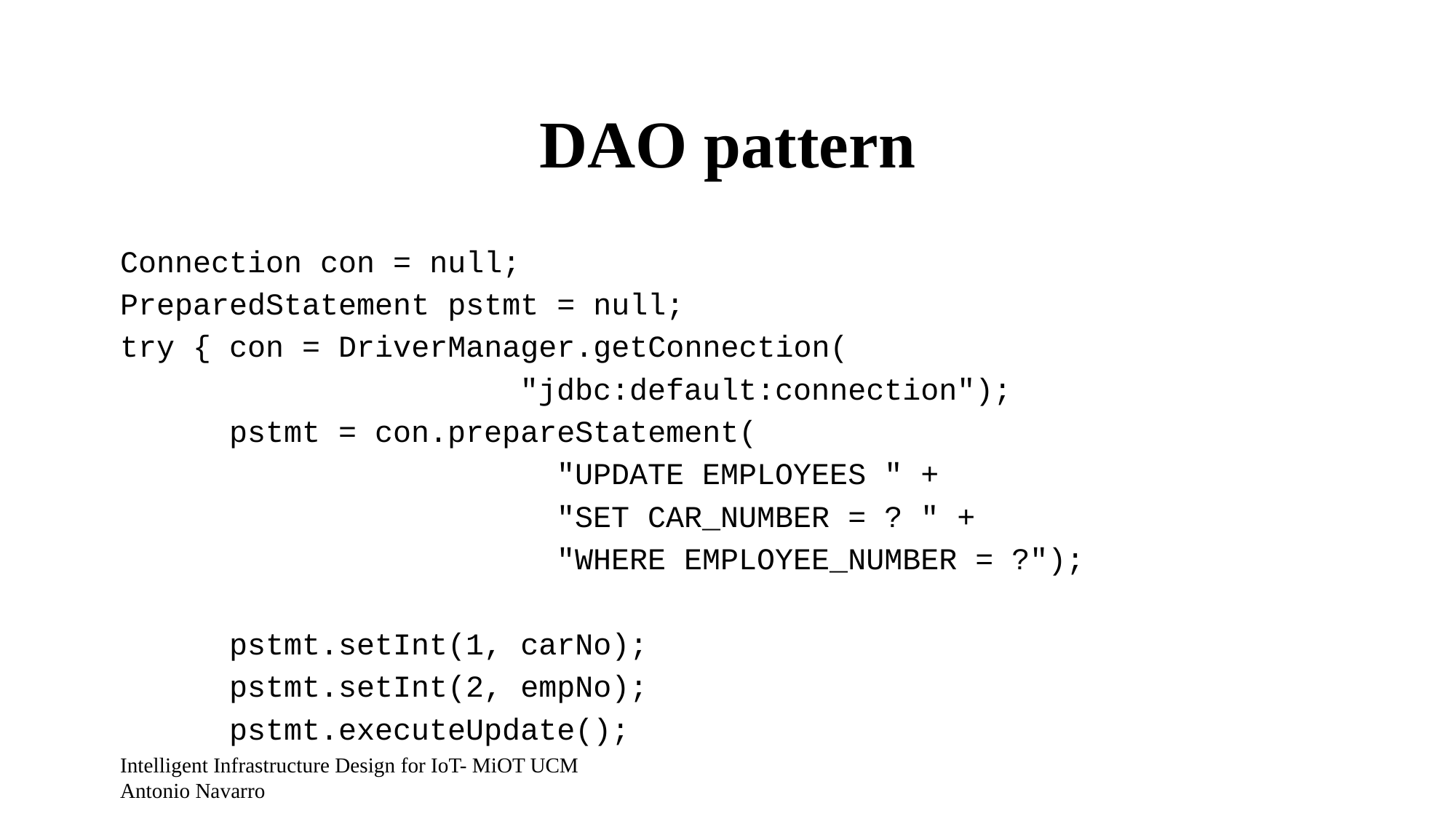

# DAO pattern
Connection con = null;
PreparedStatement pstmt = null;
try { con = DriverManager.getConnection(
                      "jdbc:default:connection");
      pstmt = con.prepareStatement(
                        "UPDATE EMPLOYEES " +
                        "SET CAR_NUMBER = ? " +
                        "WHERE EMPLOYEE_NUMBER = ?");

      pstmt.setInt(1, carNo);
      pstmt.setInt(2, empNo);
      pstmt.executeUpdate();

Intelligent Infrastructure Design for IoT- MiOT UCM Antonio Navarro